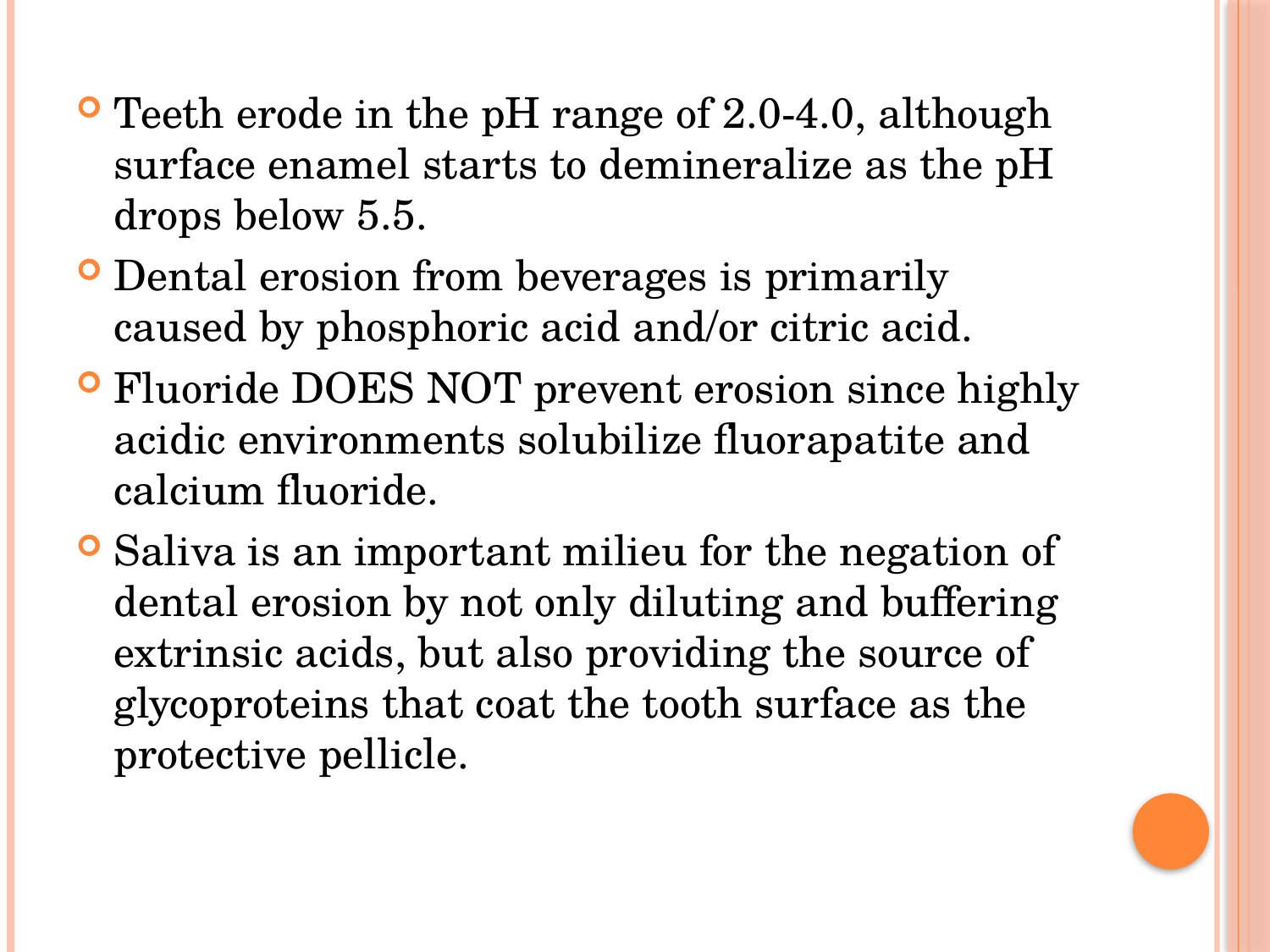

Teeth erode in the pH range of 2.0-4.0, although surface enamel starts to demineralize as the pH drops below 5.5.
Dental erosion from beverages is primarily caused by phosphoric acid and/or citric acid.
Fluoride DOES NOT prevent erosion since highly acidic environments solubilize fluorapatite and calcium fluoride.
Saliva is an important milieu for the negation of dental erosion by not only diluting and buffering extrinsic acids, but also providing the source of glycoproteins that coat the tooth surface as the protective pellicle.